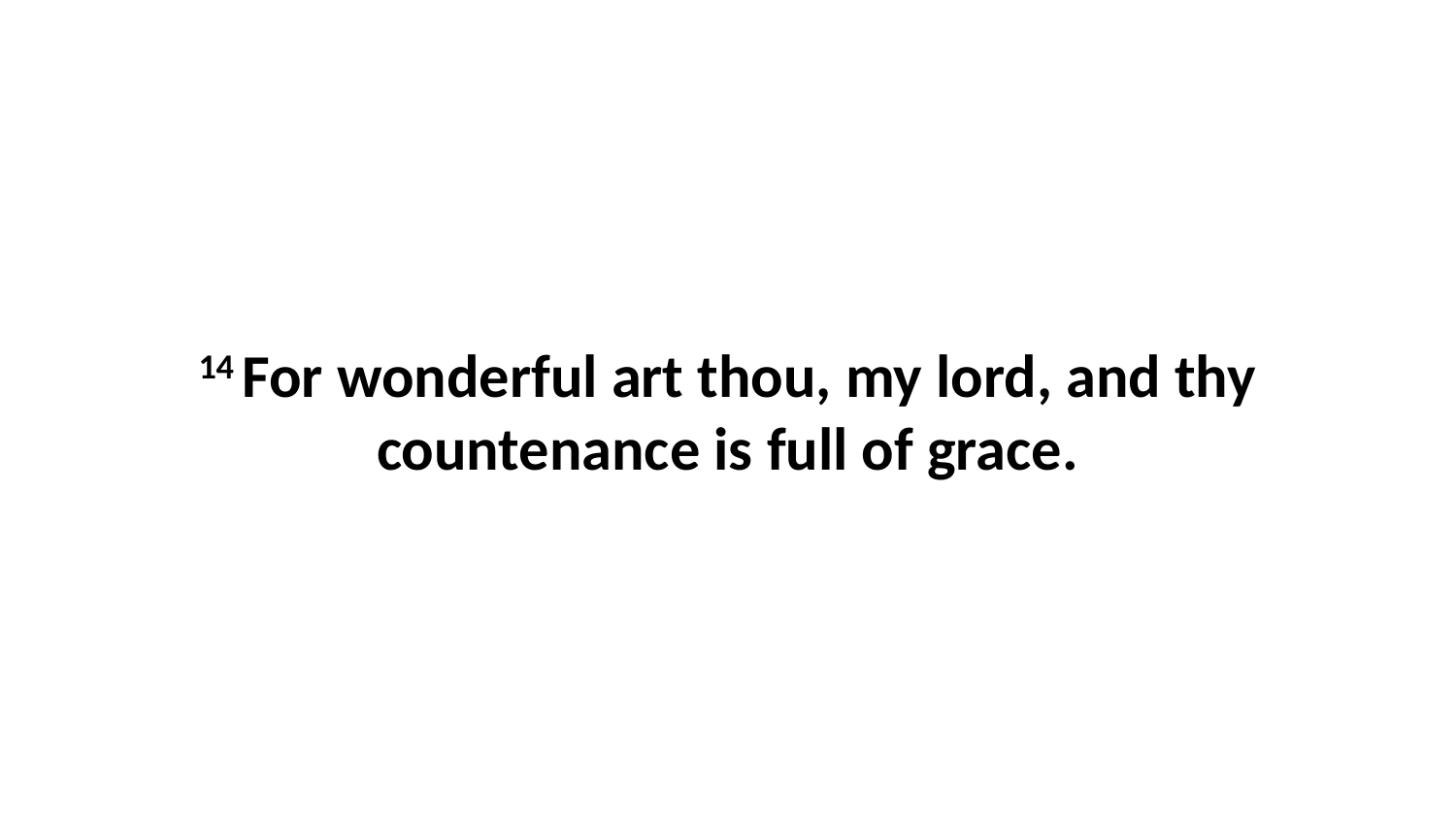

14 For wonderful art thou, my lord, and thy countenance is full of grace.